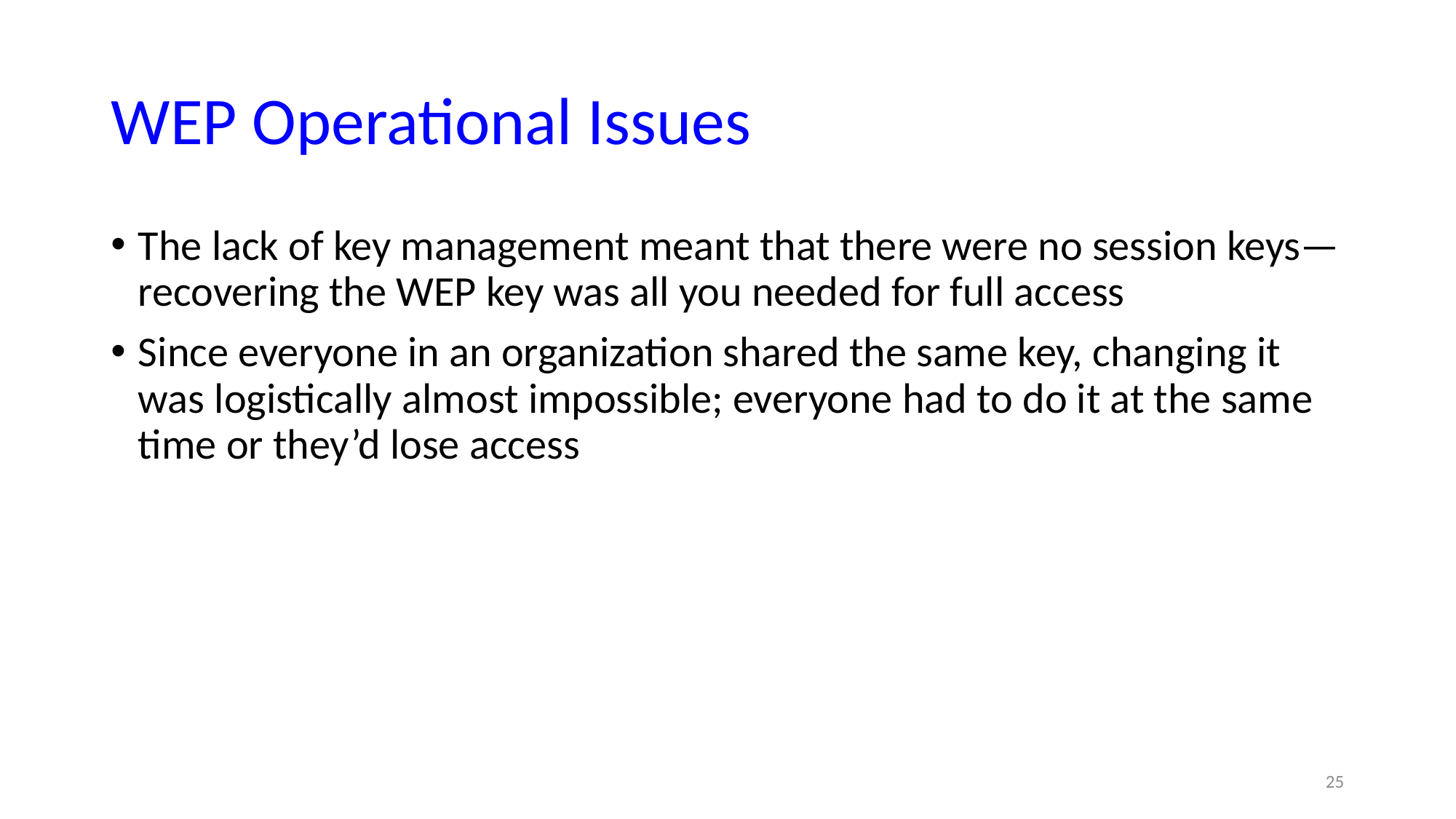

# WEP Operational Issues
The lack of key management meant that there were no session keys—recovering the WEP key was all you needed for full access
Since everyone in an organization shared the same key, changing it was logistically almost impossible; everyone had to do it at the same time or they’d lose access

25